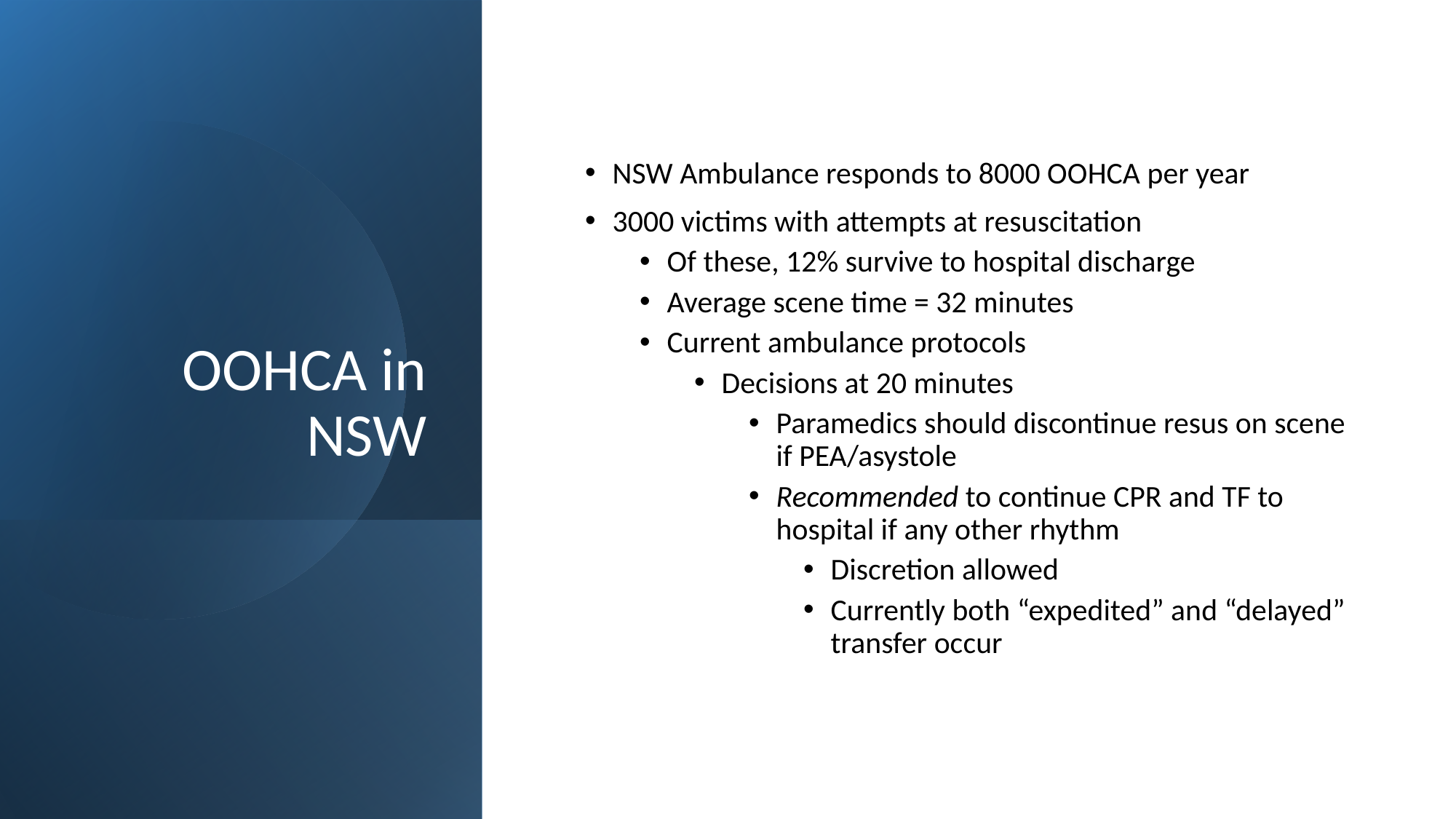

# OOHCA in NSW
NSW Ambulance responds to 8000 OOHCA per year
3000 victims with attempts at resuscitation
Of these, 12% survive to hospital discharge
Average scene time = 32 minutes
Current ambulance protocols
Decisions at 20 minutes
Paramedics should discontinue resus on scene if PEA/asystole
Recommended to continue CPR and TF to hospital if any other rhythm
Discretion allowed
Currently both “expedited” and “delayed” transfer occur